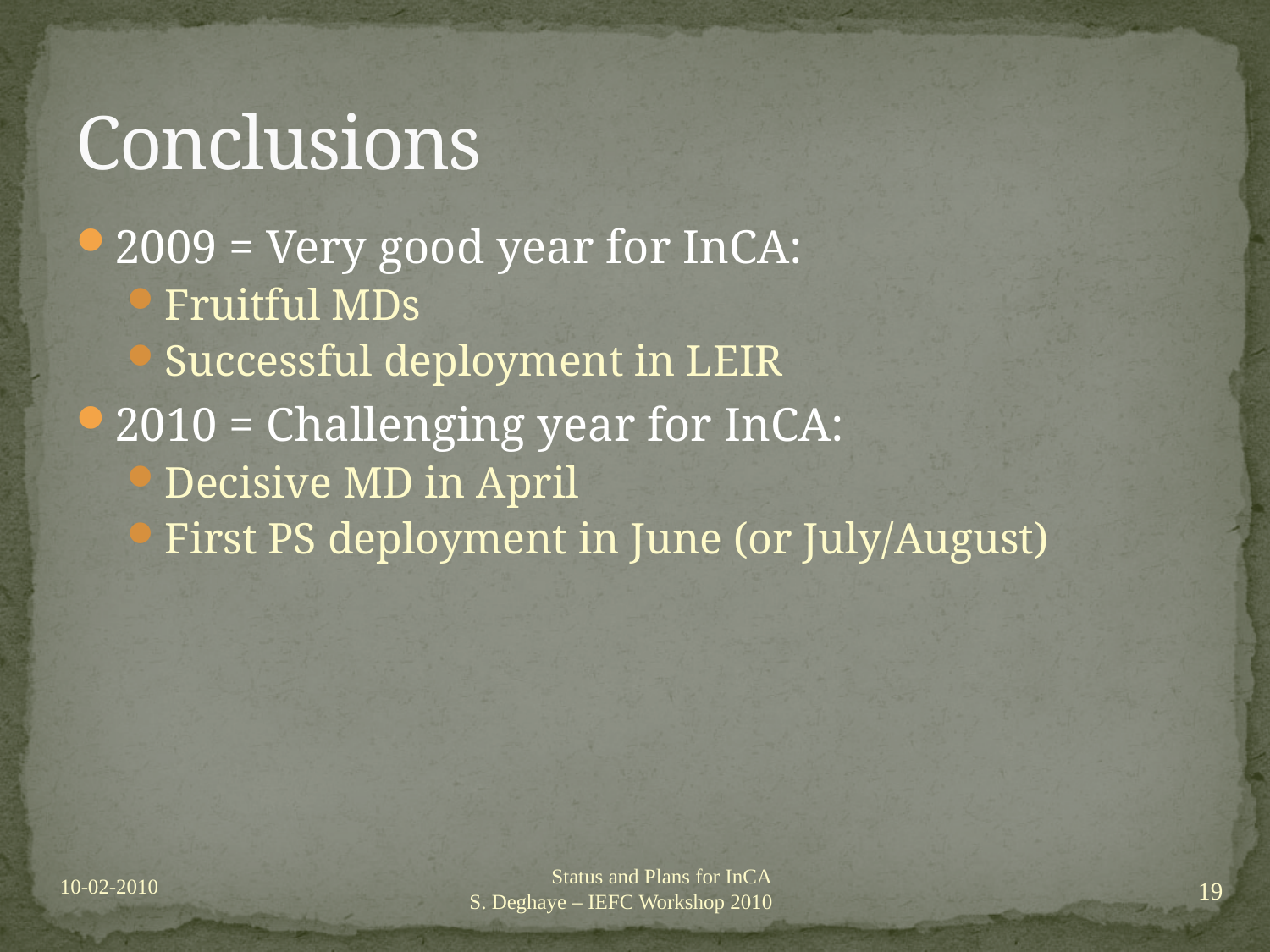

# Conclusions
2009 = Very good year for InCA:
Fruitful MDs
Successful deployment in LEIR
2010 = Challenging year for InCA:
Decisive MD in April
First PS deployment in June (or July/August)
19
Status and Plans for InCA
S. Deghaye – IEFC Workshop 2010